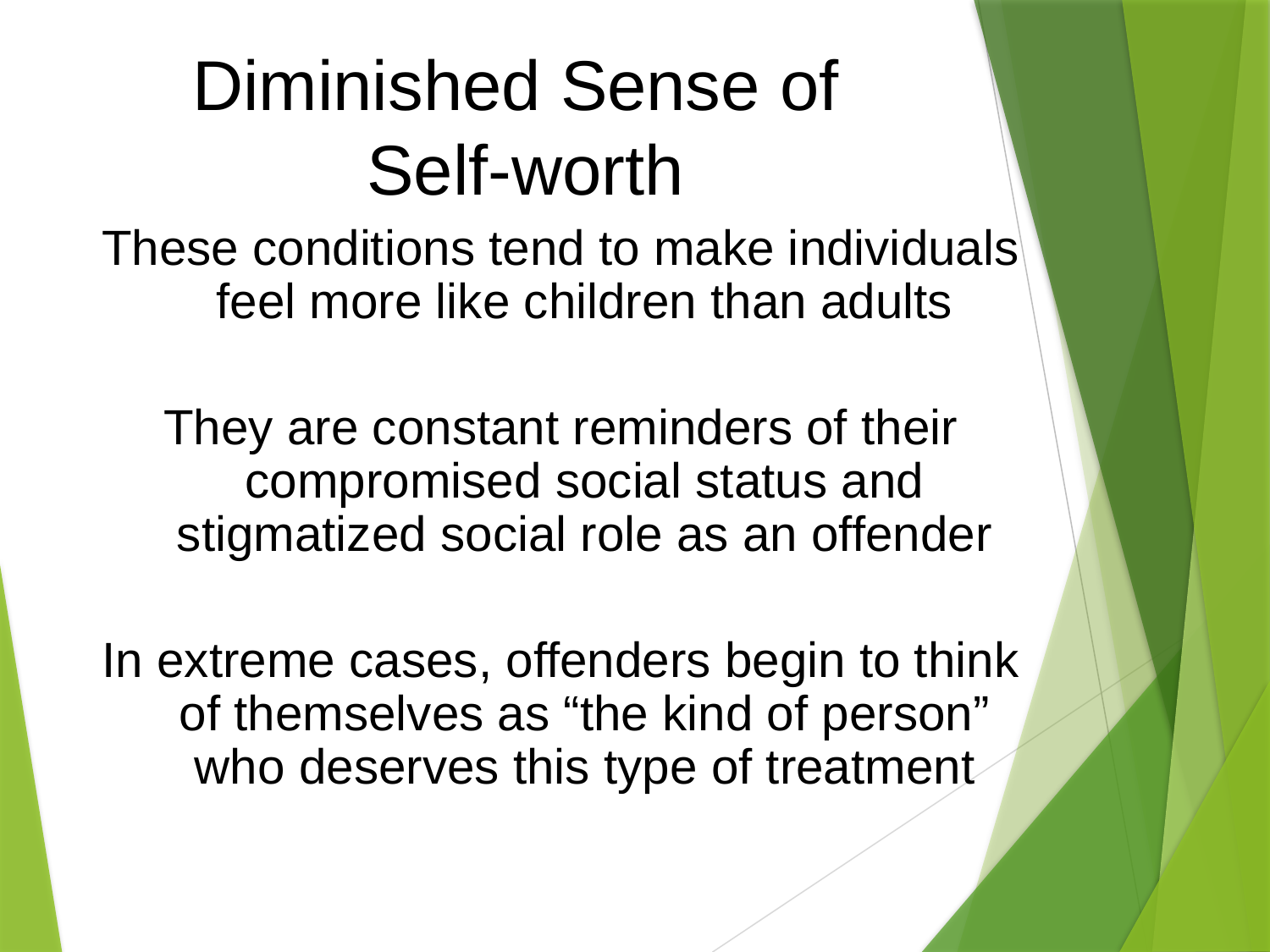

# Diminished Sense of Self-worth
These conditions tend to make individuals feel more like children than adults

They are constant reminders of their compromised social status and stigmatized social role as an offender

In extreme cases, offenders begin to think of themselves as “the kind of person” who deserves this type of treatment